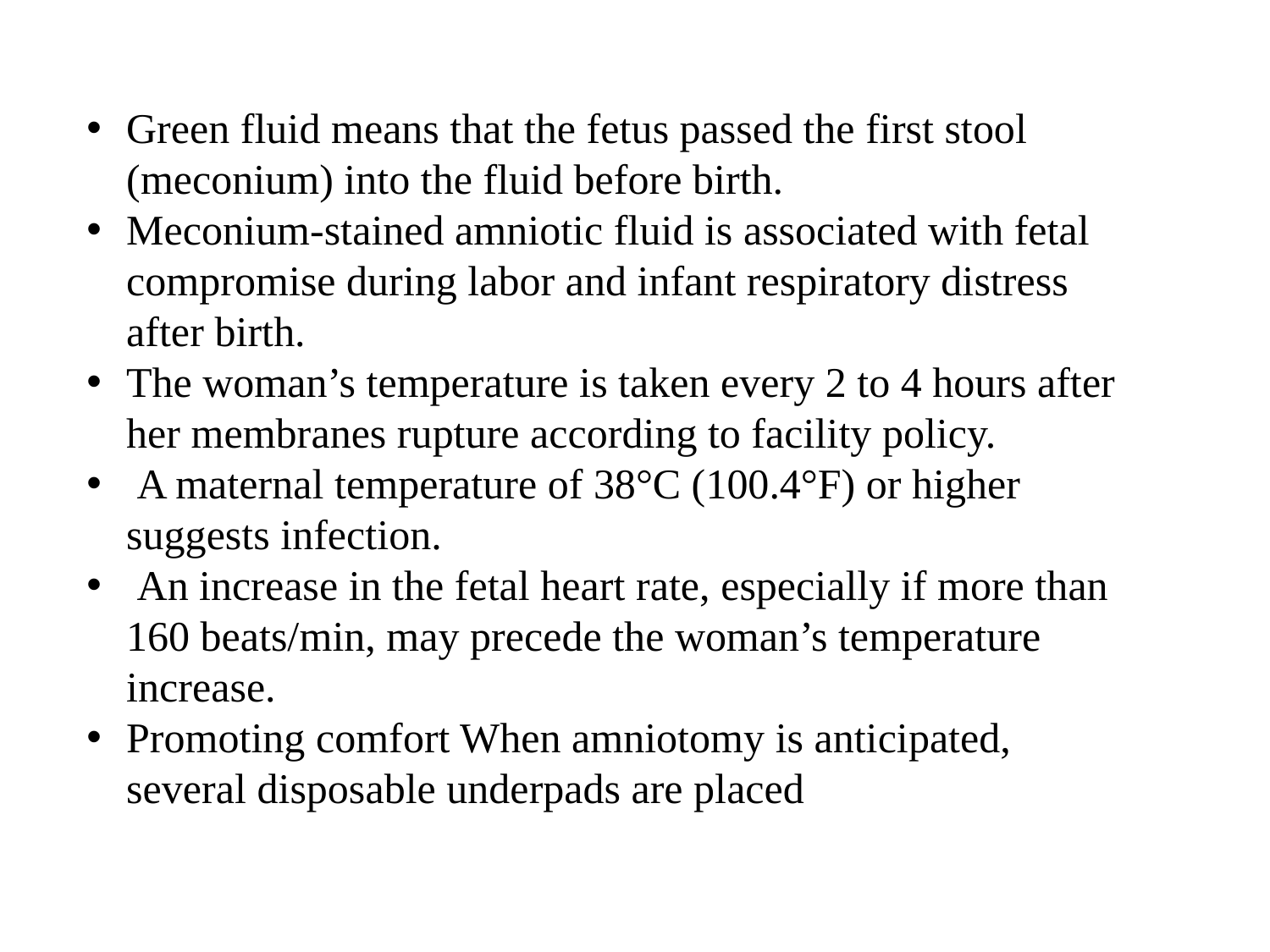

Green fluid means that the fetus passed the first stool (meconium) into the fluid before birth.
Meconium-stained amniotic fluid is associated with fetal compromise during labor and infant respiratory distress after birth.
The woman’s temperature is taken every 2 to 4 hours after her membranes rupture according to facility policy.
 A maternal temperature of 38°C (100.4°F) or higher suggests infection.
 An increase in the fetal heart rate, especially if more than 160 beats/min, may precede the woman’s temperature increase.
Promoting comfort When amniotomy is anticipated, several disposable underpads are placed